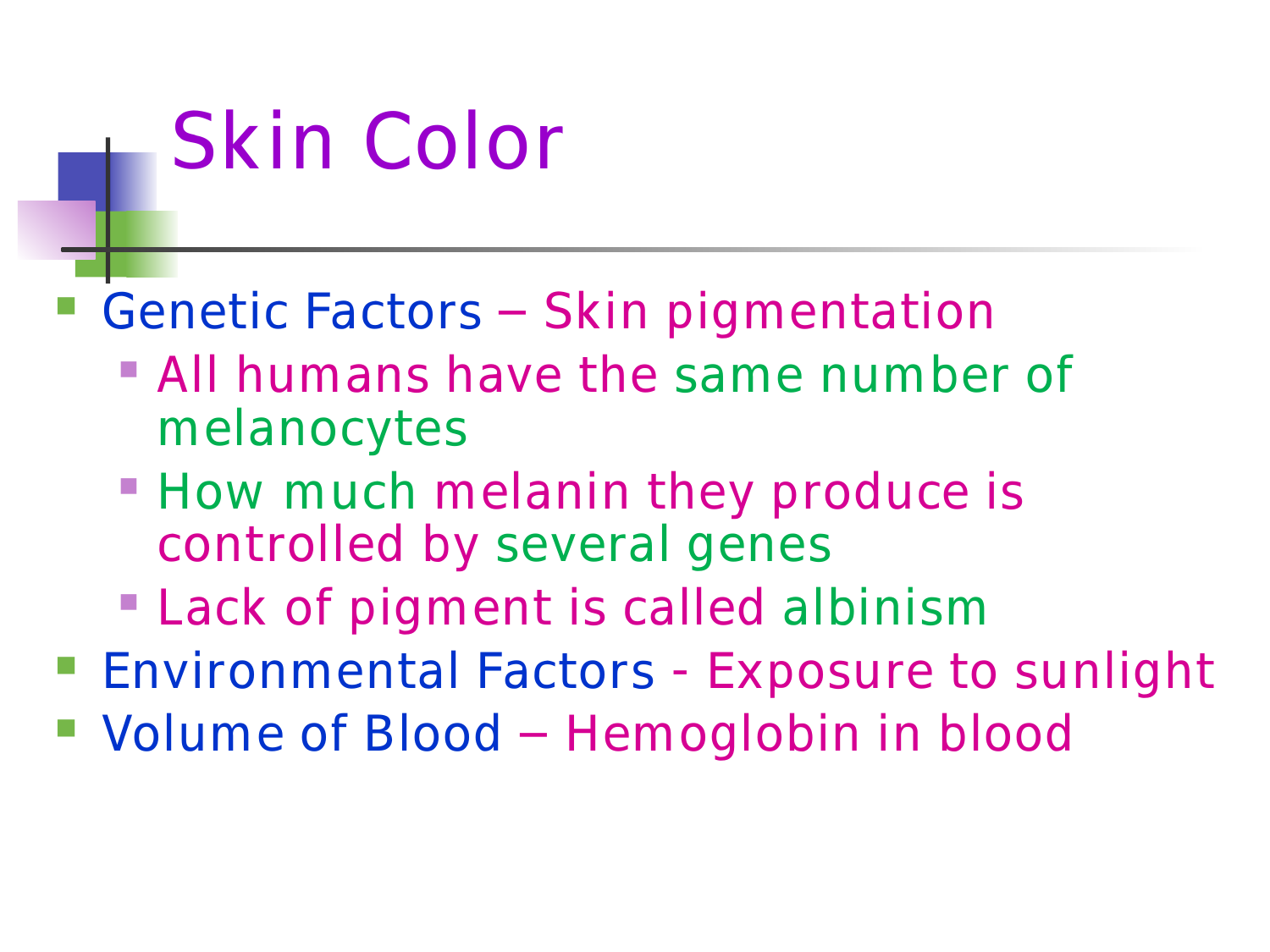

# Skin Color
Genetic Factors – Skin pigmentation
All humans have the same number of melanocytes
How much melanin they produce is controlled by several genes
Lack of pigment is called albinism
Environmental Factors - Exposure to sunlight
Volume of Blood – Hemoglobin in blood